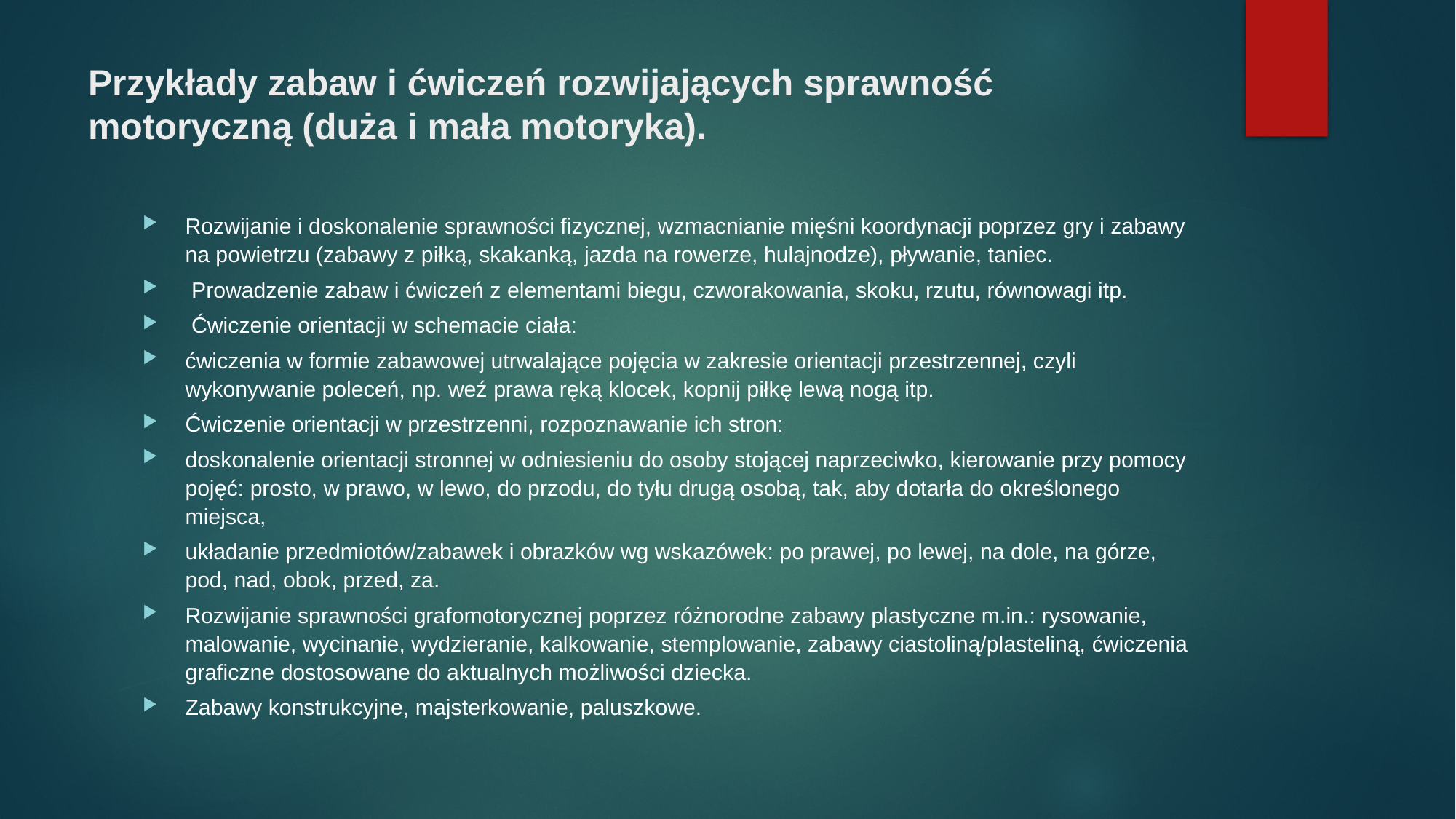

# Przykłady zabaw i ćwiczeń rozwijających sprawność motoryczną (duża i mała motoryka).
Rozwijanie i doskonalenie sprawności fizycznej, wzmacnianie mięśni koordynacji poprzez gry i zabawy na powietrzu (zabawy z piłką, skakanką, jazda na rowerze, hulajnodze), pływanie, taniec.
 Prowadzenie zabaw i ćwiczeń z elementami biegu, czworakowania, skoku, rzutu, równowagi itp.
 Ćwiczenie orientacji w schemacie ciała:
ćwiczenia w formie zabawowej utrwalające pojęcia w zakresie orientacji przestrzennej, czyli wykonywanie poleceń, np. weź prawa ręką klocek, kopnij piłkę lewą nogą itp.
Ćwiczenie orientacji w przestrzenni, rozpoznawanie ich stron:
doskonalenie orientacji stronnej w odniesieniu do osoby stojącej naprzeciwko, kierowanie przy pomocy pojęć: prosto, w prawo, w lewo, do przodu, do tyłu drugą osobą, tak, aby dotarła do określonego miejsca,
układanie przedmiotów/zabawek i obrazków wg wskazówek: po prawej, po lewej, na dole, na górze, pod, nad, obok, przed, za.
Rozwijanie sprawności grafomotorycznej poprzez różnorodne zabawy plastyczne m.in.: rysowanie, malowanie, wycinanie, wydzieranie, kalkowanie, stemplowanie, zabawy ciastoliną/plasteliną, ćwiczenia graficzne dostosowane do aktualnych możliwości dziecka.
Zabawy konstrukcyjne, majsterkowanie, paluszkowe.